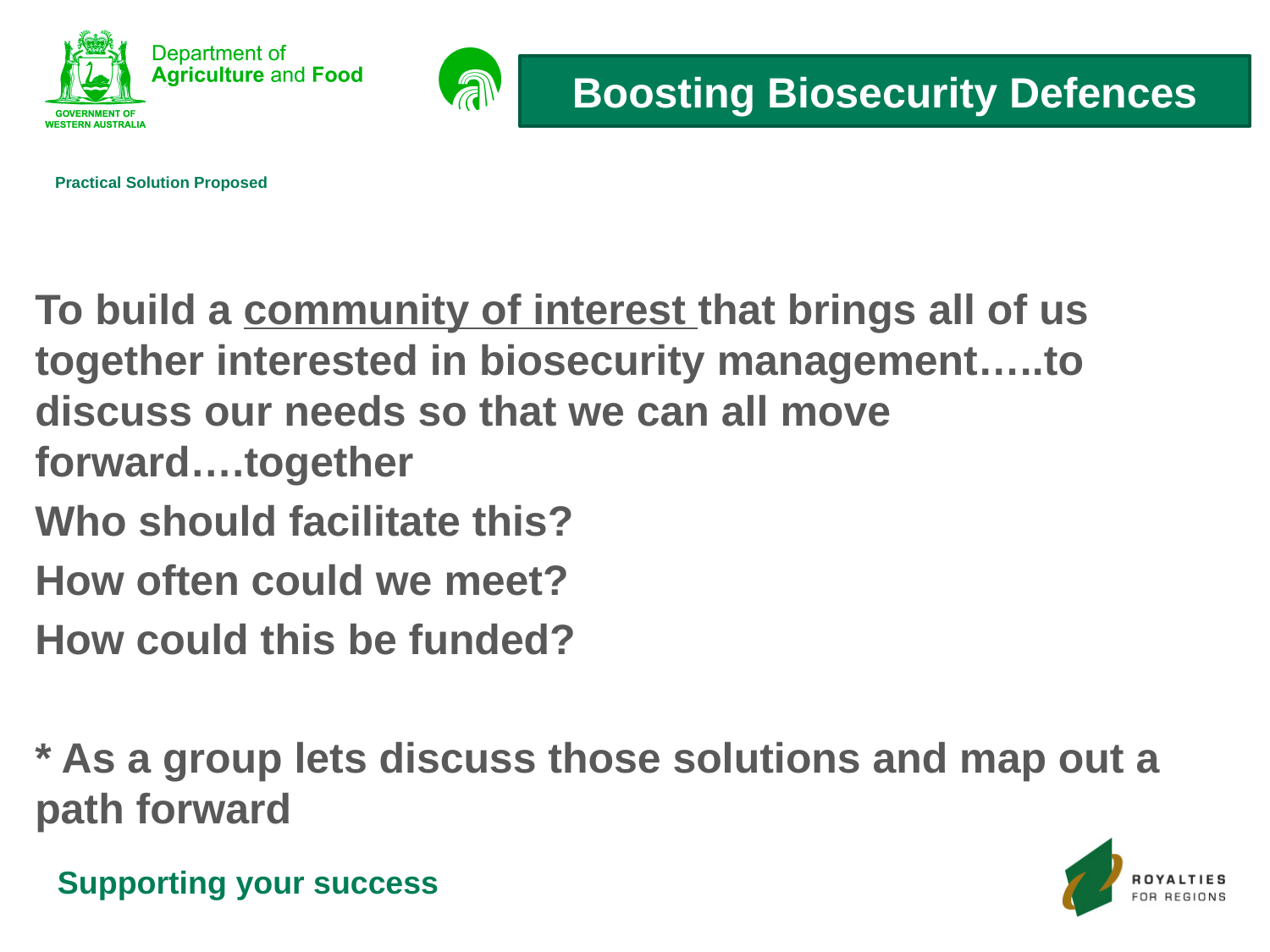

# Practical Solution Proposed
To build a community of interest that brings all of us together interested in biosecurity management…..to discuss our needs so that we can all move forward….together
Who should facilitate this?
How often could we meet?
How could this be funded?

* As a group lets discuss those solutions and map out a path forward